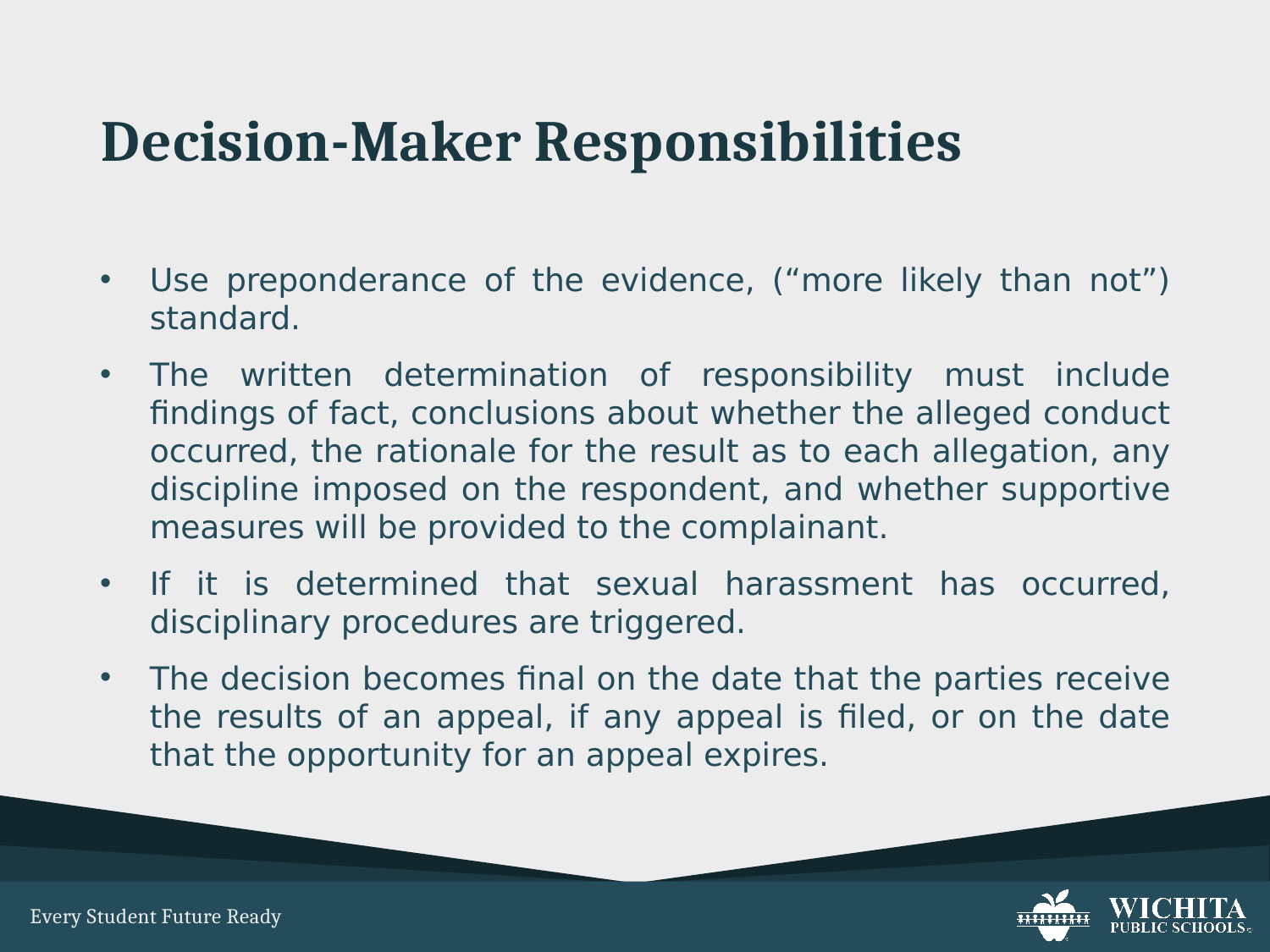

# Decision-Maker Responsibilities
Use preponderance of the evidence, (“more likely than not”) standard.
The written determination of responsibility must include findings of fact, conclusions about whether the alleged conduct occurred, the rationale for the result as to each allegation, any discipline imposed on the respondent, and whether supportive measures will be provided to the complainant.
If it is determined that sexual harassment has occurred, disciplinary procedures are triggered.
The decision becomes final on the date that the parties receive the results of an appeal, if any appeal is filed, or on the date that the opportunity for an appeal expires.